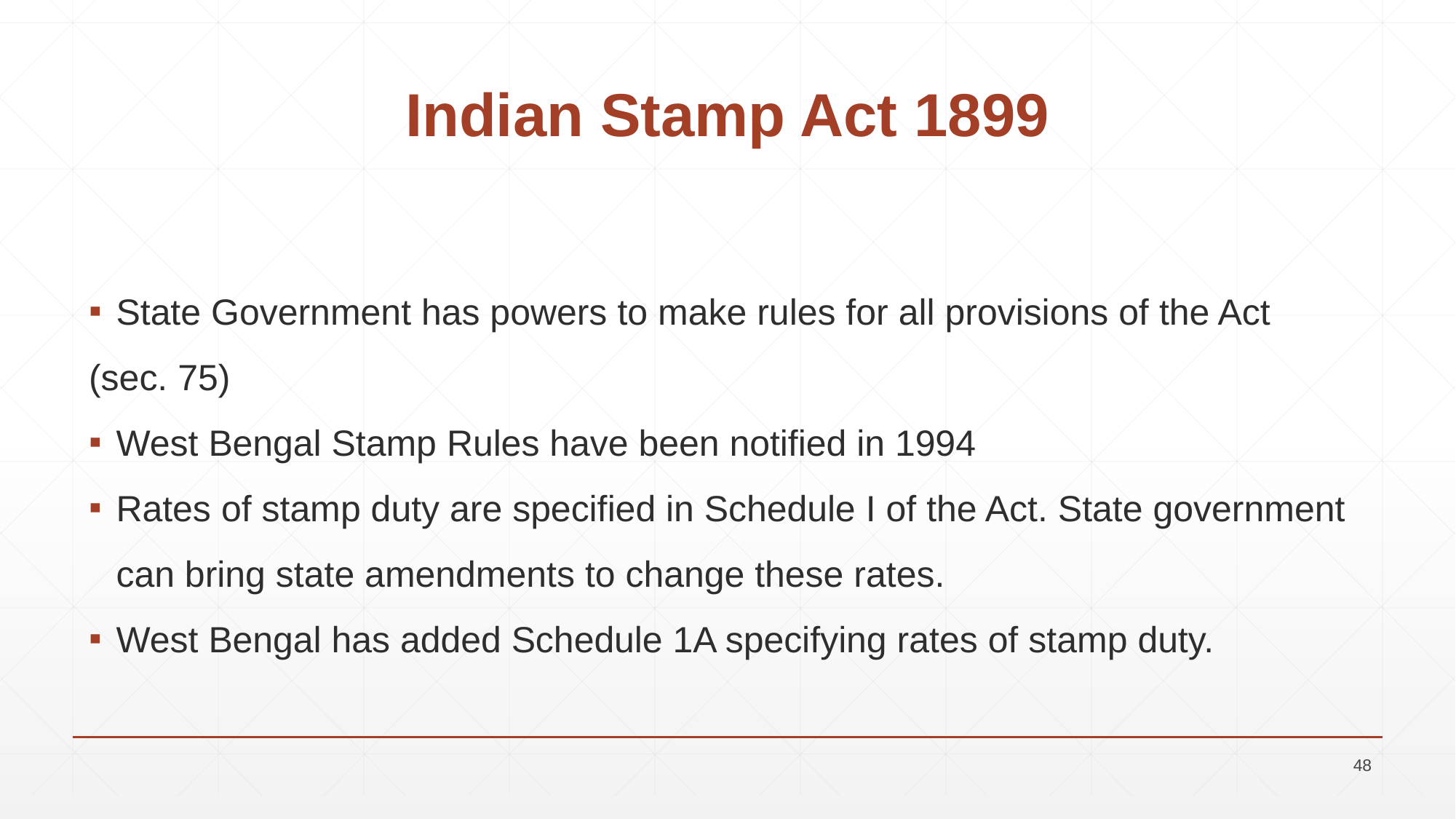

# Indian Stamp Act 1899

State Government has powers to make rules for all provisions of the Act
(sec. 75)
West Bengal Stamp Rules have been notified in 1994
Rates of stamp duty are specified in Schedule I of the Act. State government can bring state amendments to change these rates.
West Bengal has added Schedule 1A specifying rates of stamp duty.

48